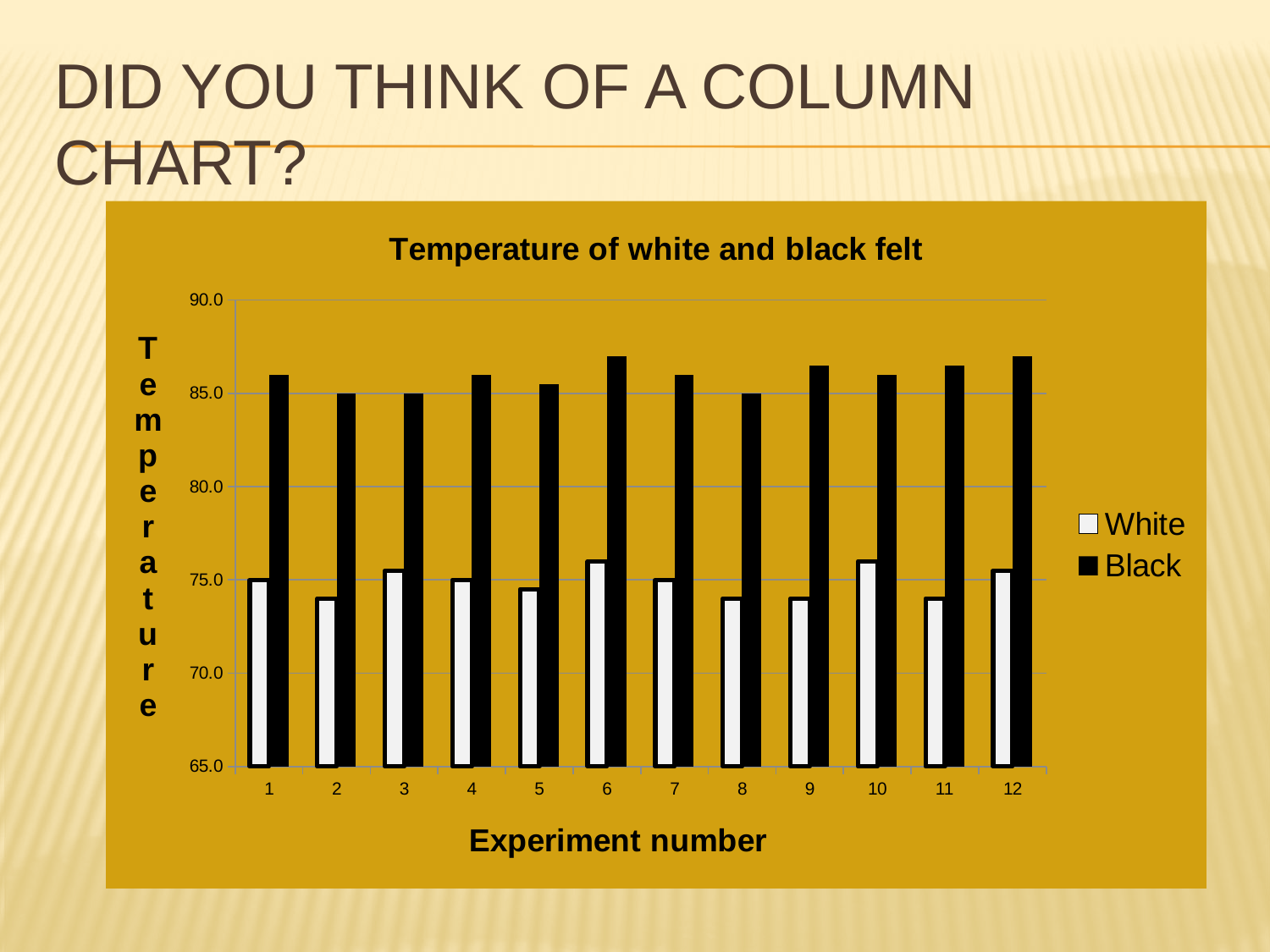

# Did you think of a column chart?

### Chart: Temperature of white and black felt

| Category | White | Black |
|---|---|---|